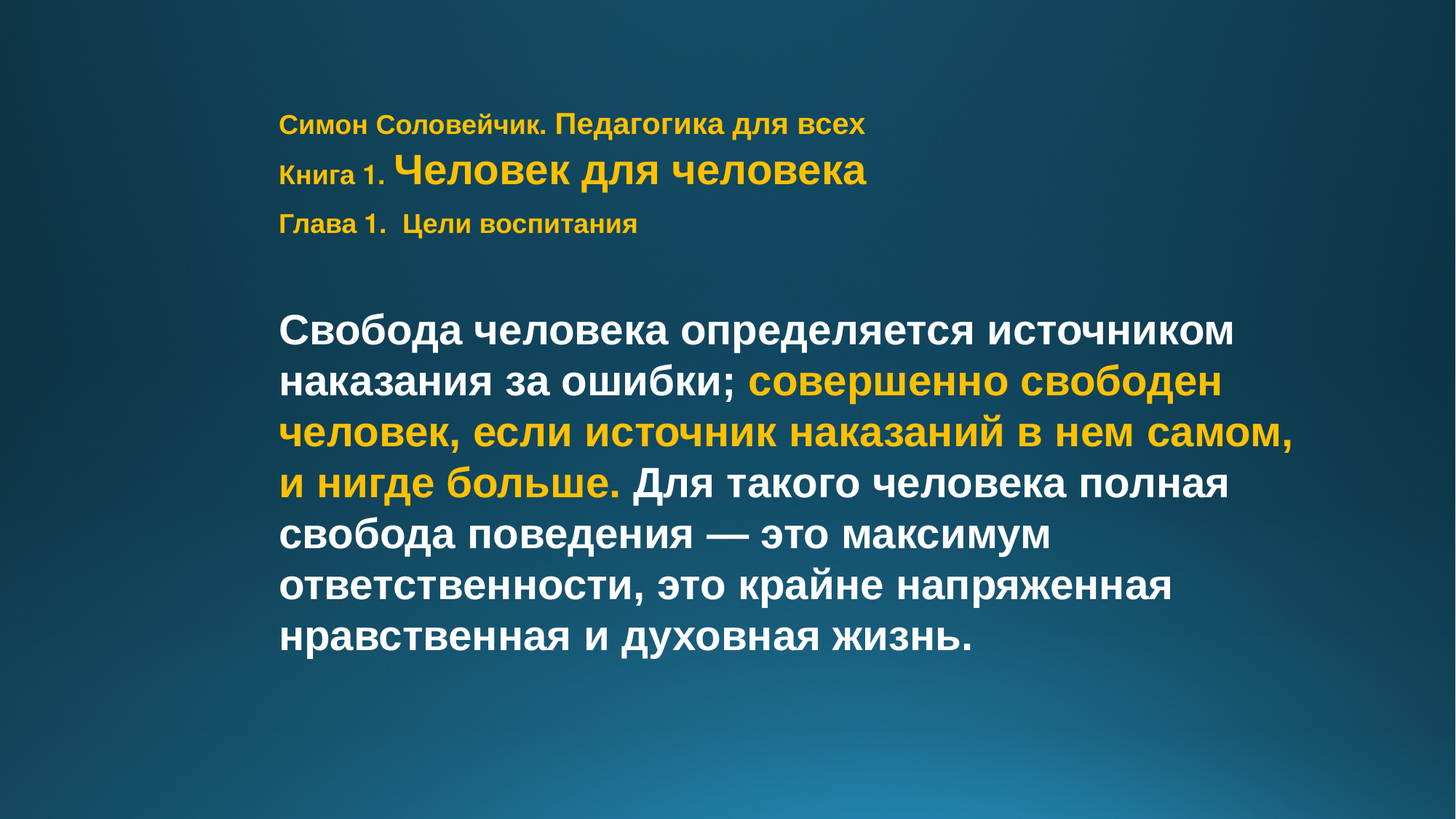

Симон Соловейчик. Педагогика для всех

Книга 1. Человек для человека

Глава 1.  Цели воспитания

Свобода человека определяется источником наказания за ошибки; совершенно свободен человек, если источник наказаний в нем самом, и нигде больше. Для такого человека полная свобода поведения — это максимум ответственности, это крайне напряженная нравственная и духовная жизнь.